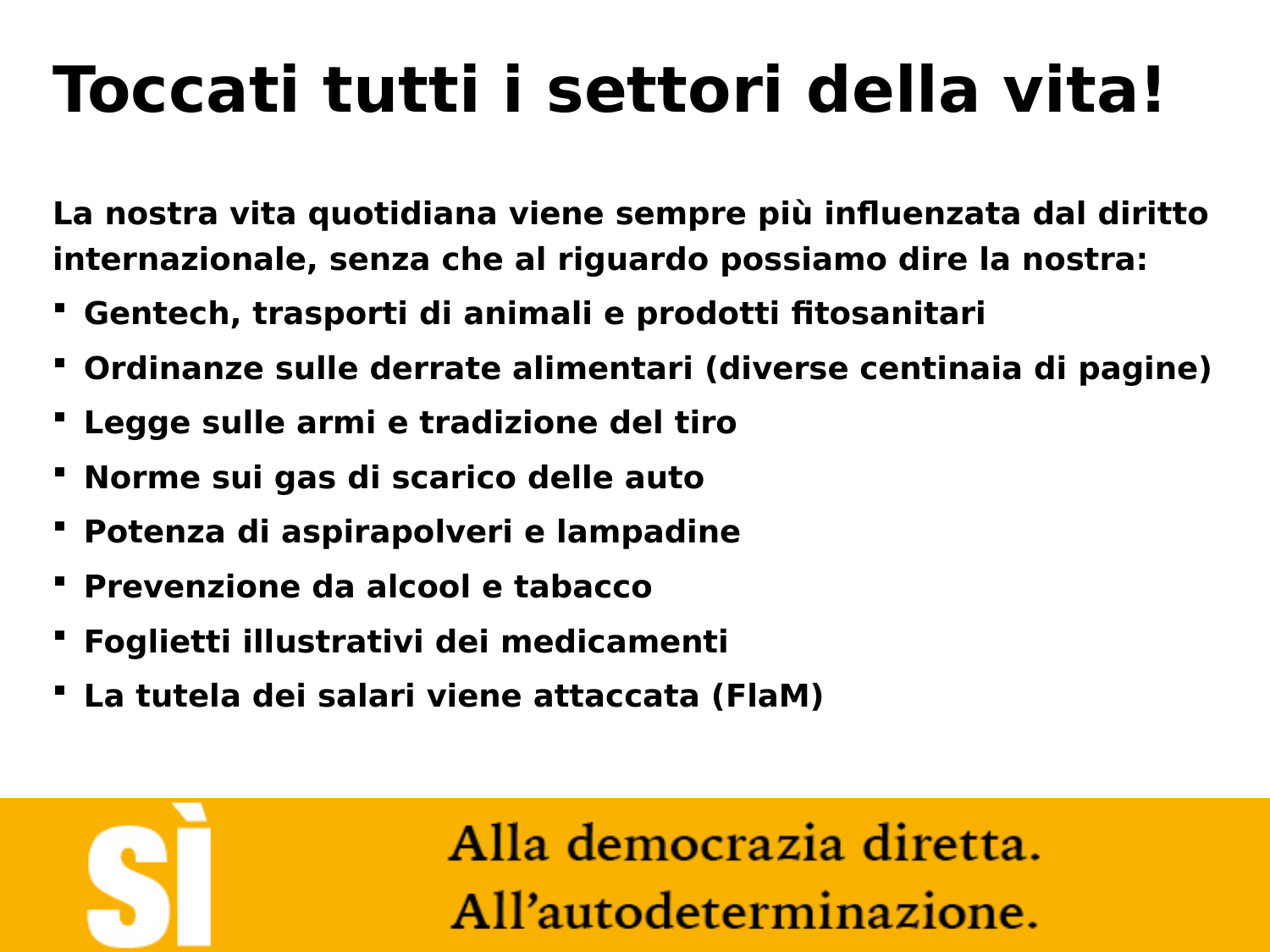

# Toccati tutti i settori della vita!
La nostra vita quotidiana viene sempre più influenzata dal diritto internazionale, senza che al riguardo possiamo dire la nostra:
Gentech, trasporti di animali e prodotti fitosanitari
Ordinanze sulle derrate alimentari (diverse centinaia di pagine)
Legge sulle armi e tradizione del tiro
Norme sui gas di scarico delle auto
Potenza di aspirapolveri e lampadine
Prevenzione da alcool e tabacco
Foglietti illustrativi dei medicamenti
La tutela dei salari viene attaccata (FlaM)